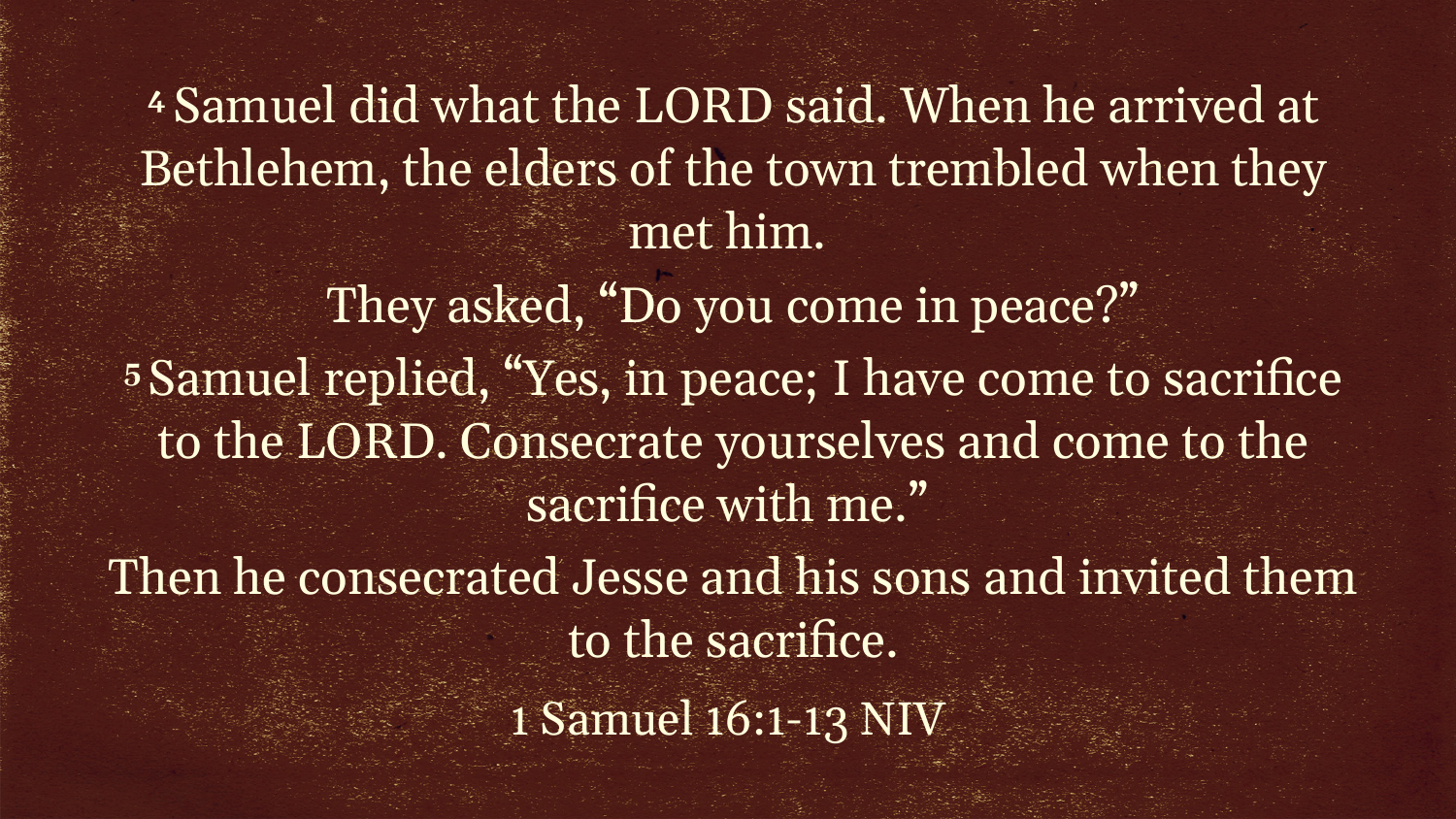

4 Samuel did what the Lord said. When he arrived at Bethlehem, the elders of the town trembled when they met him.
They asked, “Do you come in peace?”
5 Samuel replied, “Yes, in peace; I have come to sacrifice to the Lord. Consecrate yourselves and come to the sacrifice with me.”
Then he consecrated Jesse and his sons and invited them to the sacrifice.
1 Samuel 16:1-13 NIV